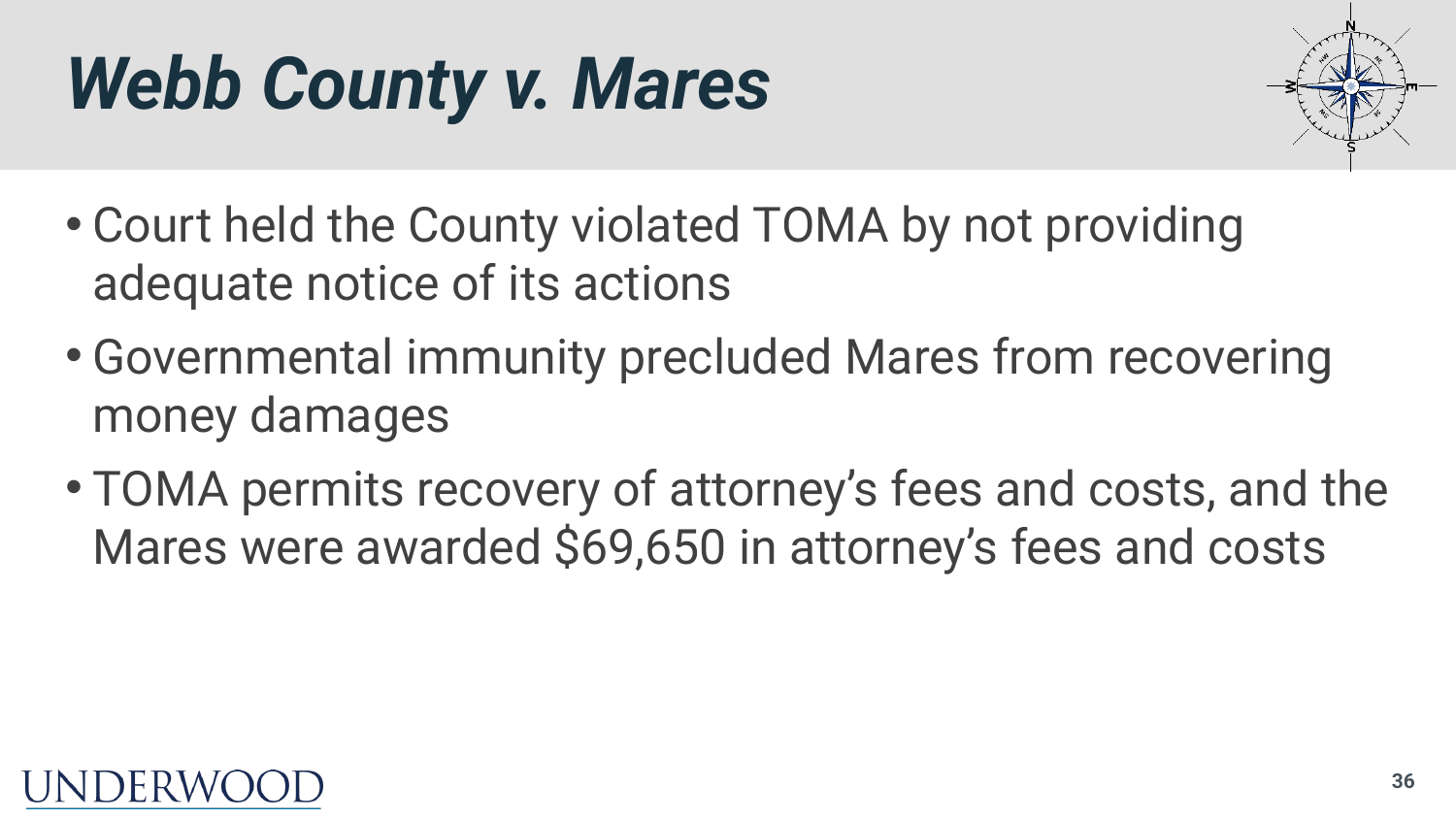

# Webb County v. Mares
Court held the County violated TOMA by not providing adequate notice of its actions
Governmental immunity precluded Mares from recovering money damages
TOMA permits recovery of attorney’s fees and costs, and the Mares were awarded $69,650 in attorney’s fees and costs
36